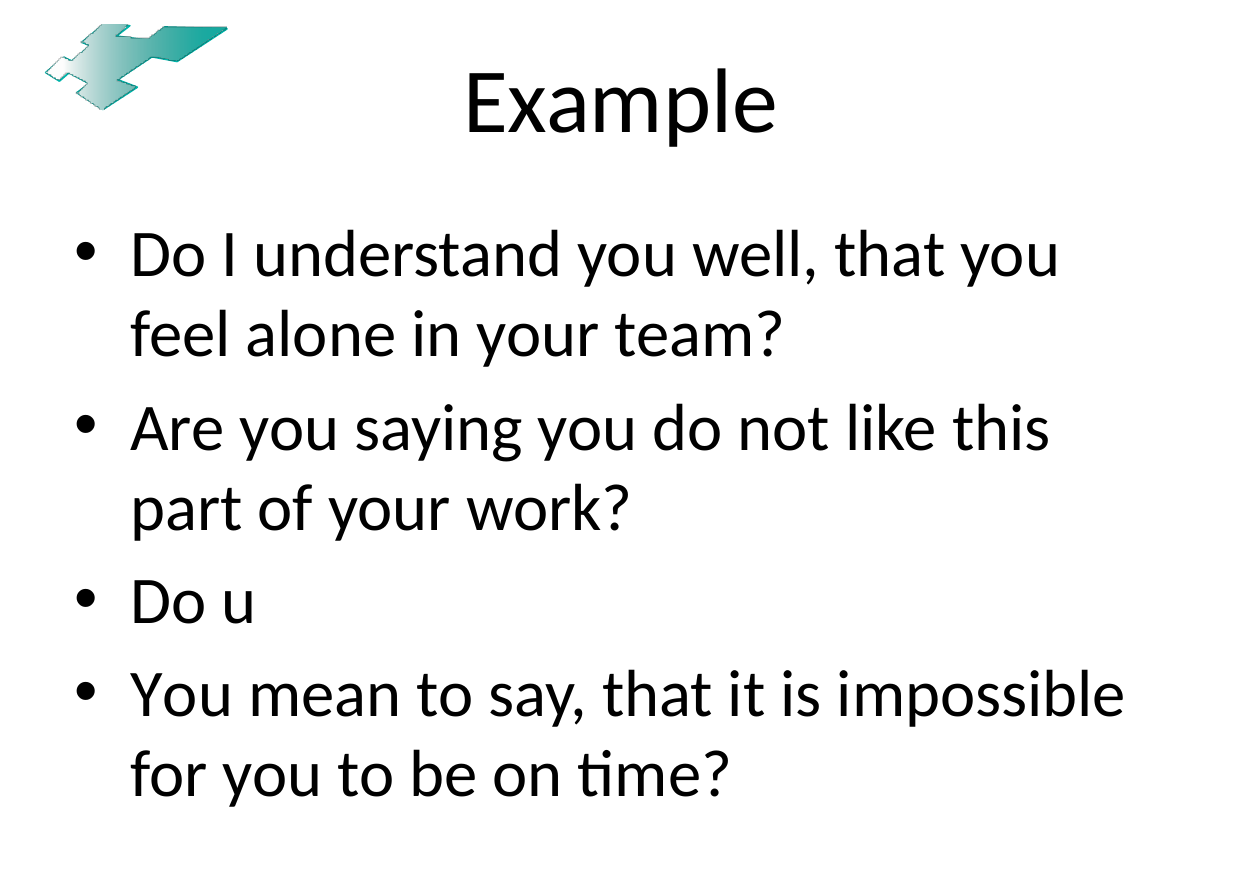

# Example
Do I understand you well, that you feel alone in your team?
Are you saying you do not like this part of your work?
Do u
You mean to say, that it is impossible for you to be on time?